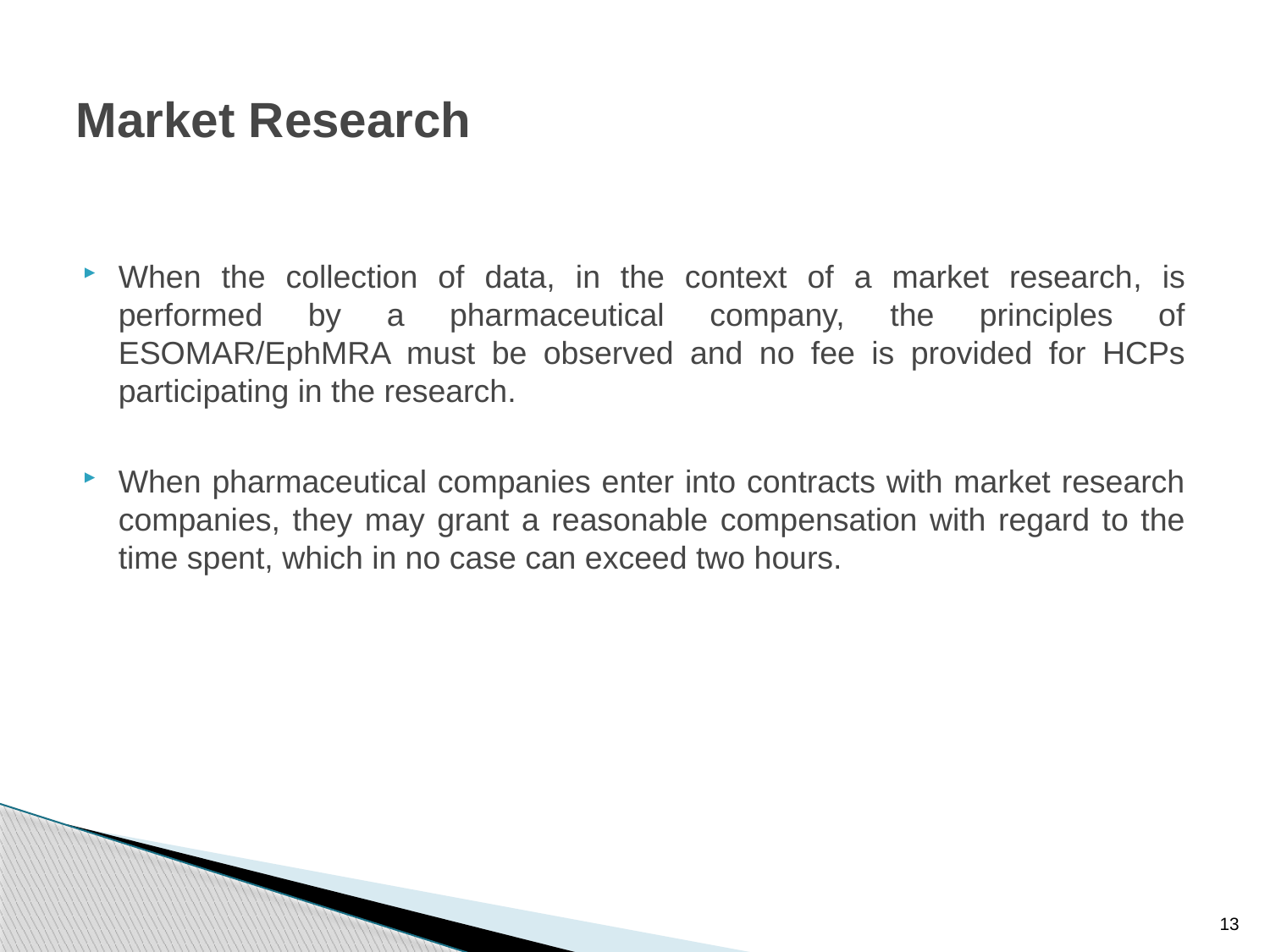

# Market Research

When the collection of data, in the context of a market research, is performed by a pharmaceutical company, the principles of ESOMAR/EphMRA must be observed and no fee is provided for HCPs participating in the research.

When pharmaceutical companies enter into contracts with market research companies, they may grant a reasonable compensation with regard to the time spent, which in no case can exceed two hours.

13